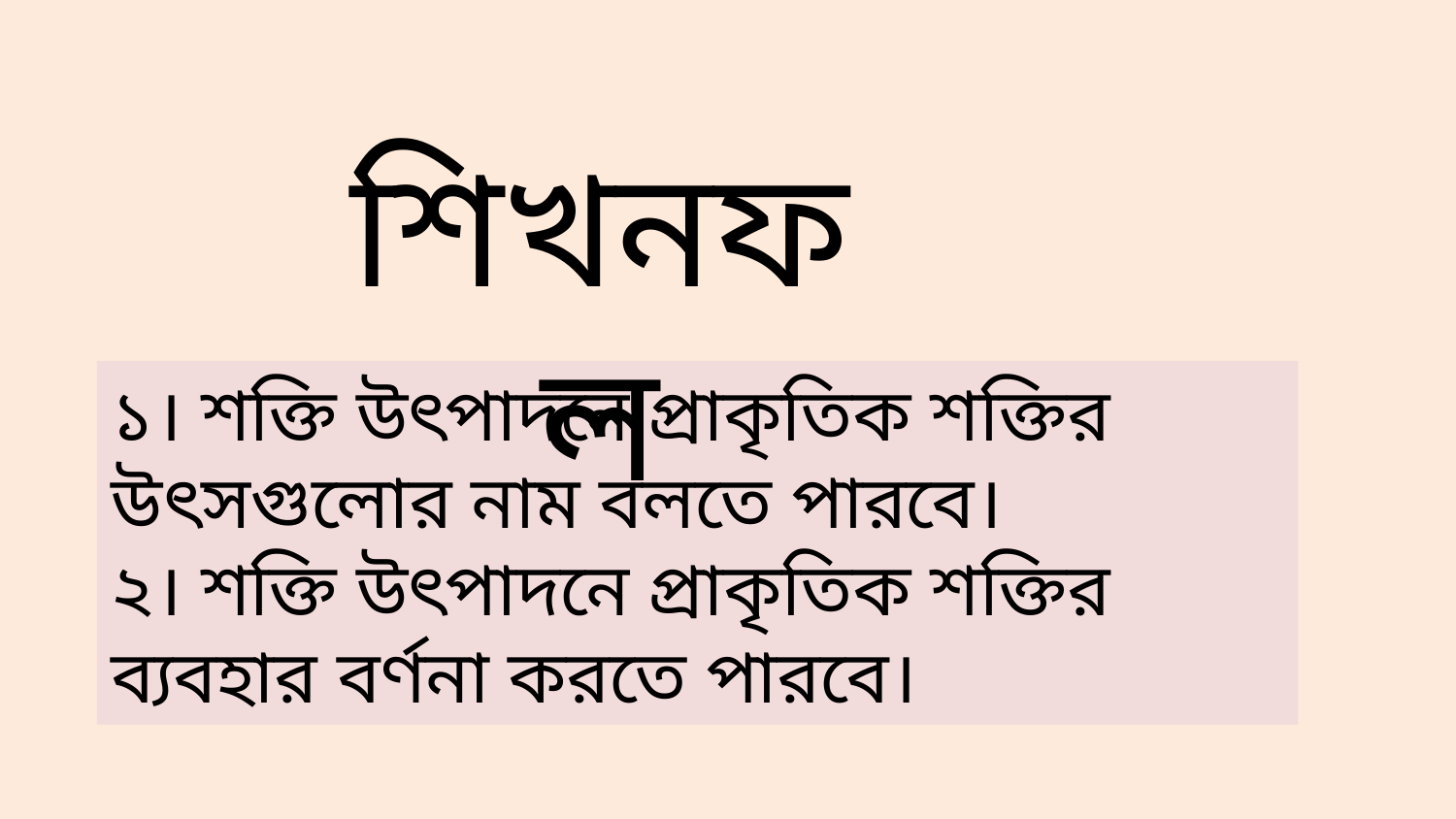

শিখনফল
১। শক্তি উৎপাদনে প্রাকৃতিক শক্তির উৎসগুলোর নাম বলতে পারবে।
২। শক্তি উৎপাদনে প্রাকৃতিক শক্তির ব্যবহার বর্ণনা করতে পারবে।